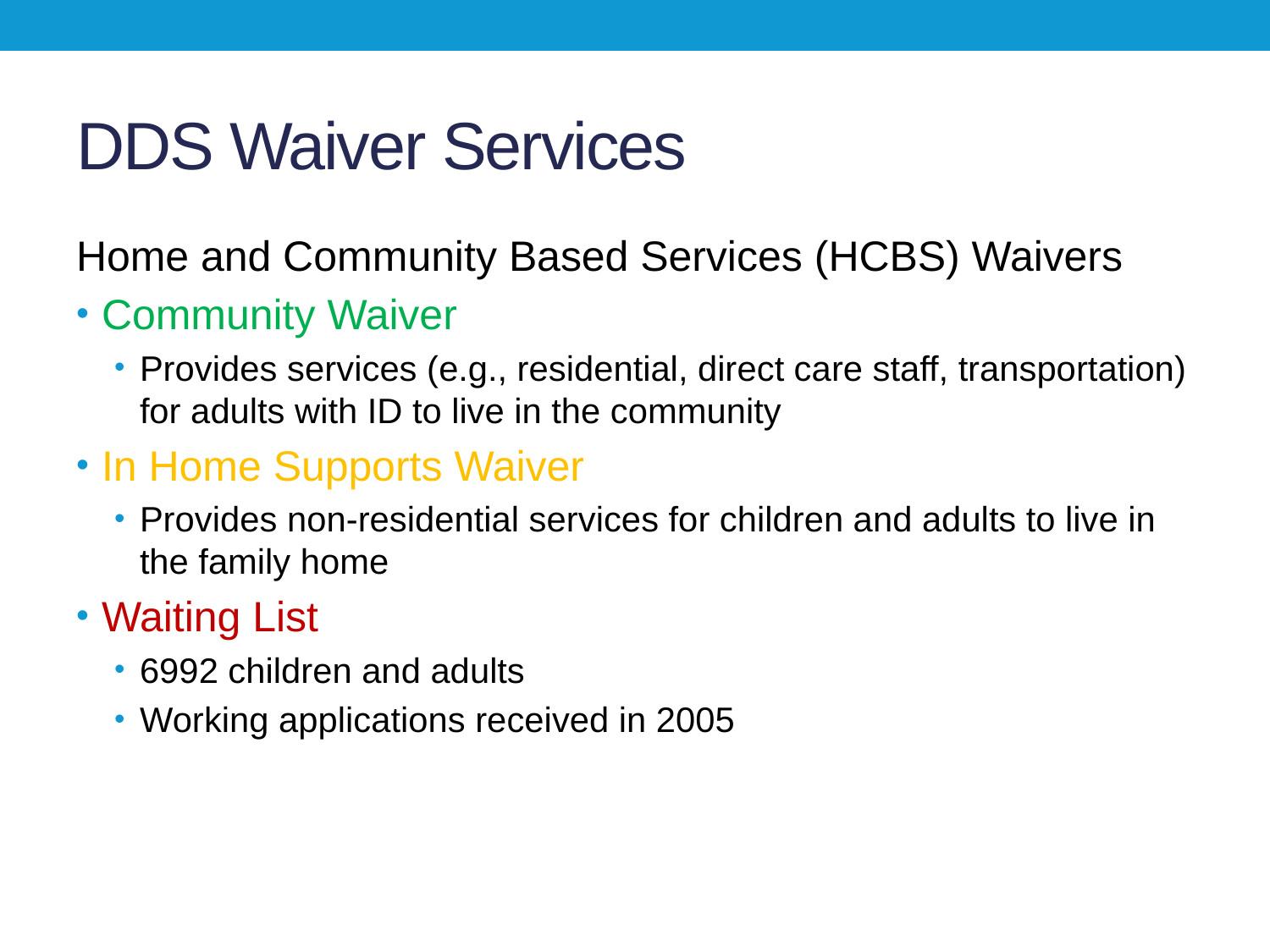

# DDS Waiver Services
Home and Community Based Services (HCBS) Waivers
Community Waiver
Provides services (e.g., residential, direct care staff, transportation) for adults with ID to live in the community
In Home Supports Waiver
Provides non-residential services for children and adults to live in the family home
Waiting List
6992 children and adults
Working applications received in 2005